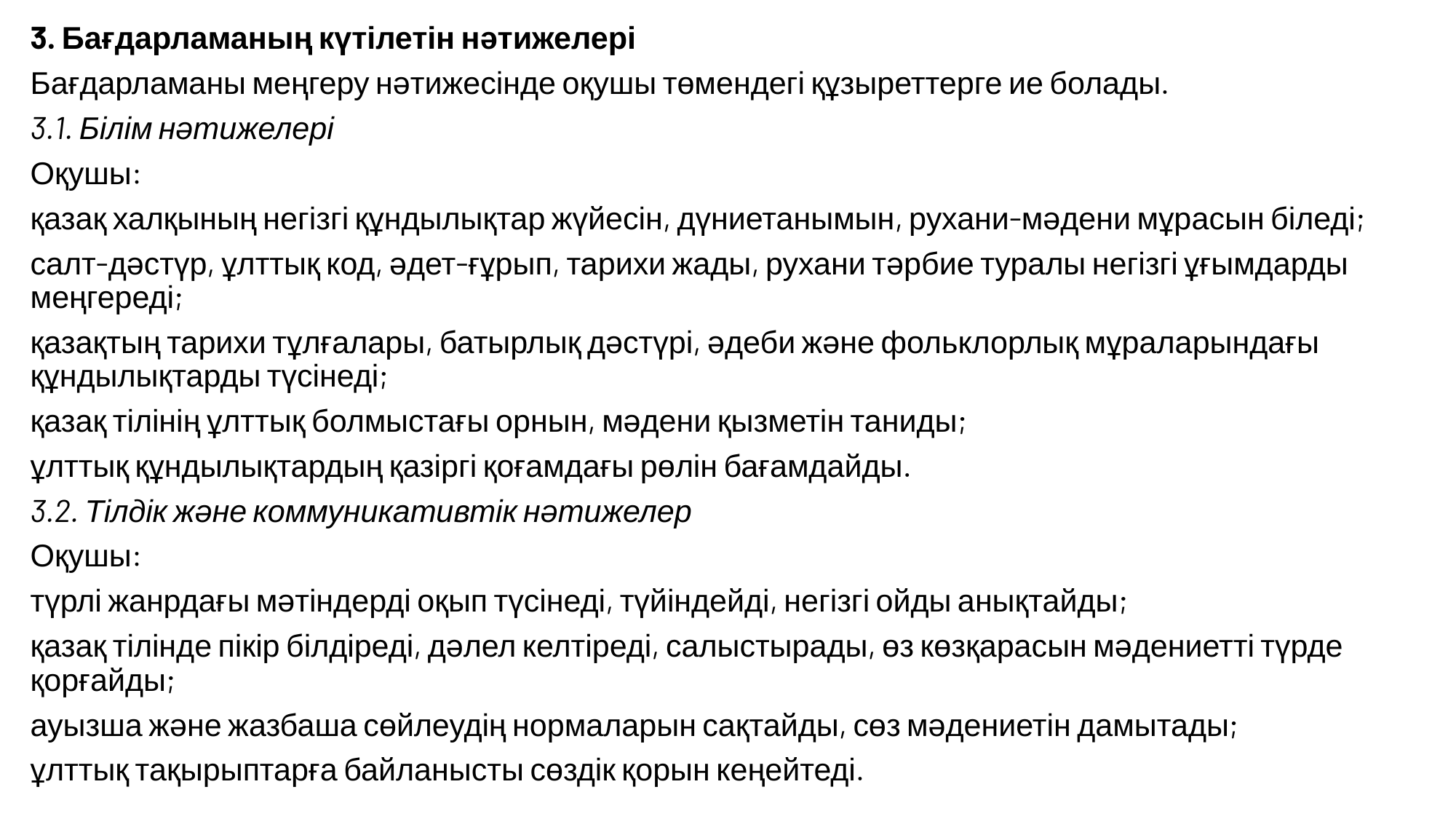

3. Бағдарламаның күтілетін нәтижелері
Бағдарламаны меңгеру нәтижесінде оқушы төмендегі құзыреттерге ие болады.
3.1. Білім нәтижелері
Оқушы:
қазақ халқының негізгі құндылықтар жүйесін, дүниетанымын, рухани-мәдени мұрасын біледі;
салт-дәстүр, ұлттық код, әдет-ғұрып, тарихи жады, рухани тәрбие туралы негізгі ұғымдарды меңгереді;
қазақтың тарихи тұлғалары, батырлық дәстүрі, әдеби және фольклорлық мұраларындағы құндылықтарды түсінеді;
қазақ тілінің ұлттық болмыстағы орнын, мәдени қызметін таниды;
ұлттық құндылықтардың қазіргі қоғамдағы рөлін бағамдайды.
3.2. Тілдік және коммуникативтік нәтижелер
Оқушы:
түрлі жанрдағы мәтіндерді оқып түсінеді, түйіндейді, негізгі ойды анықтайды;
қазақ тілінде пікір білдіреді, дәлел келтіреді, салыстырады, өз көзқарасын мәдениетті түрде қорғайды;
ауызша және жазбаша сөйлеудің нормаларын сақтайды, сөз мәдениетін дамытады;
ұлттық тақырыптарға байланысты сөздік қорын кеңейтеді.